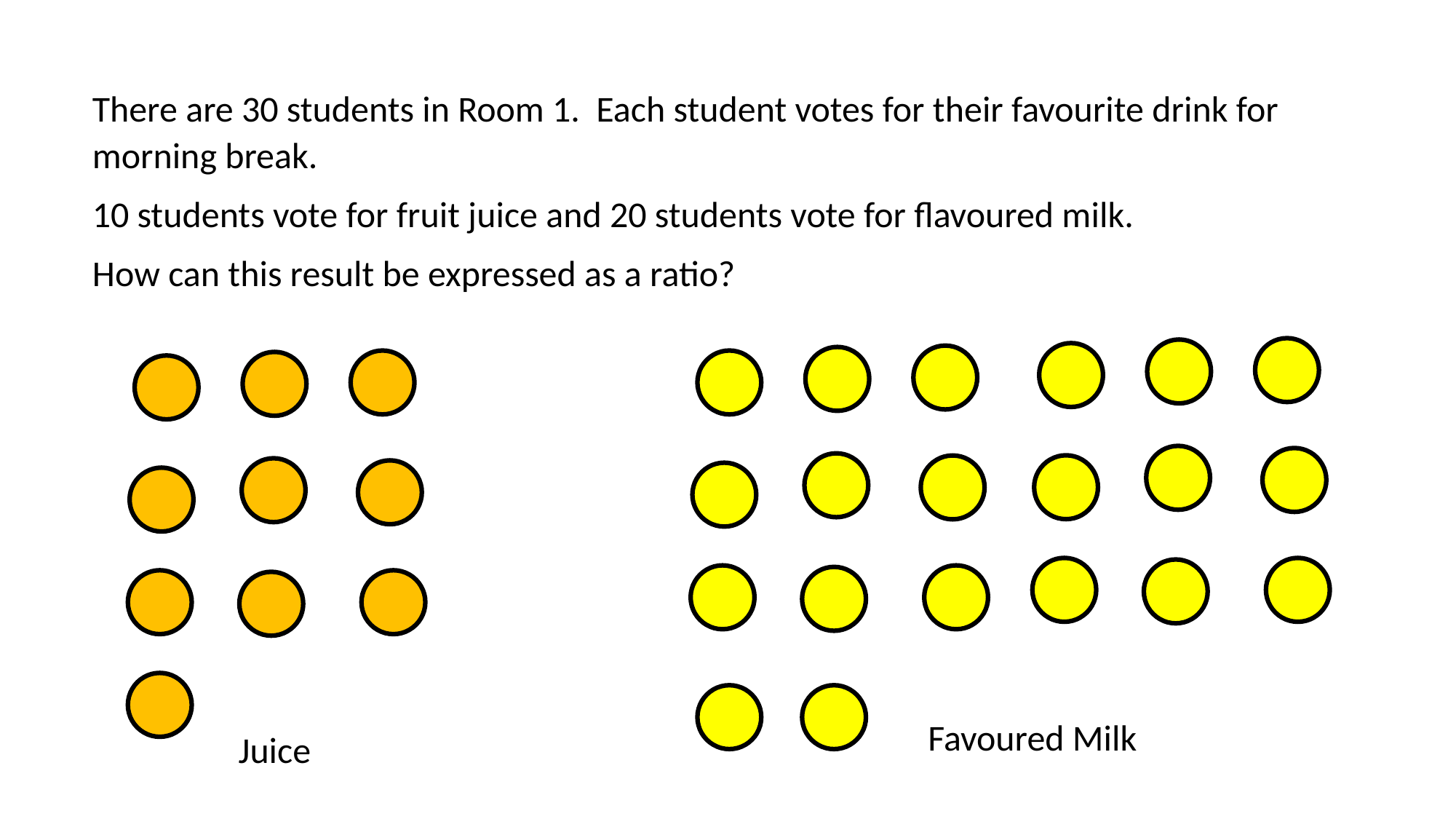

There are 30 students in Room 1.  Each student votes for their favourite drink for morning break.
10 students vote for fruit juice and 20 students vote for flavoured milk.
How can this result be expressed as a ratio?

Favoured Milk
Juice